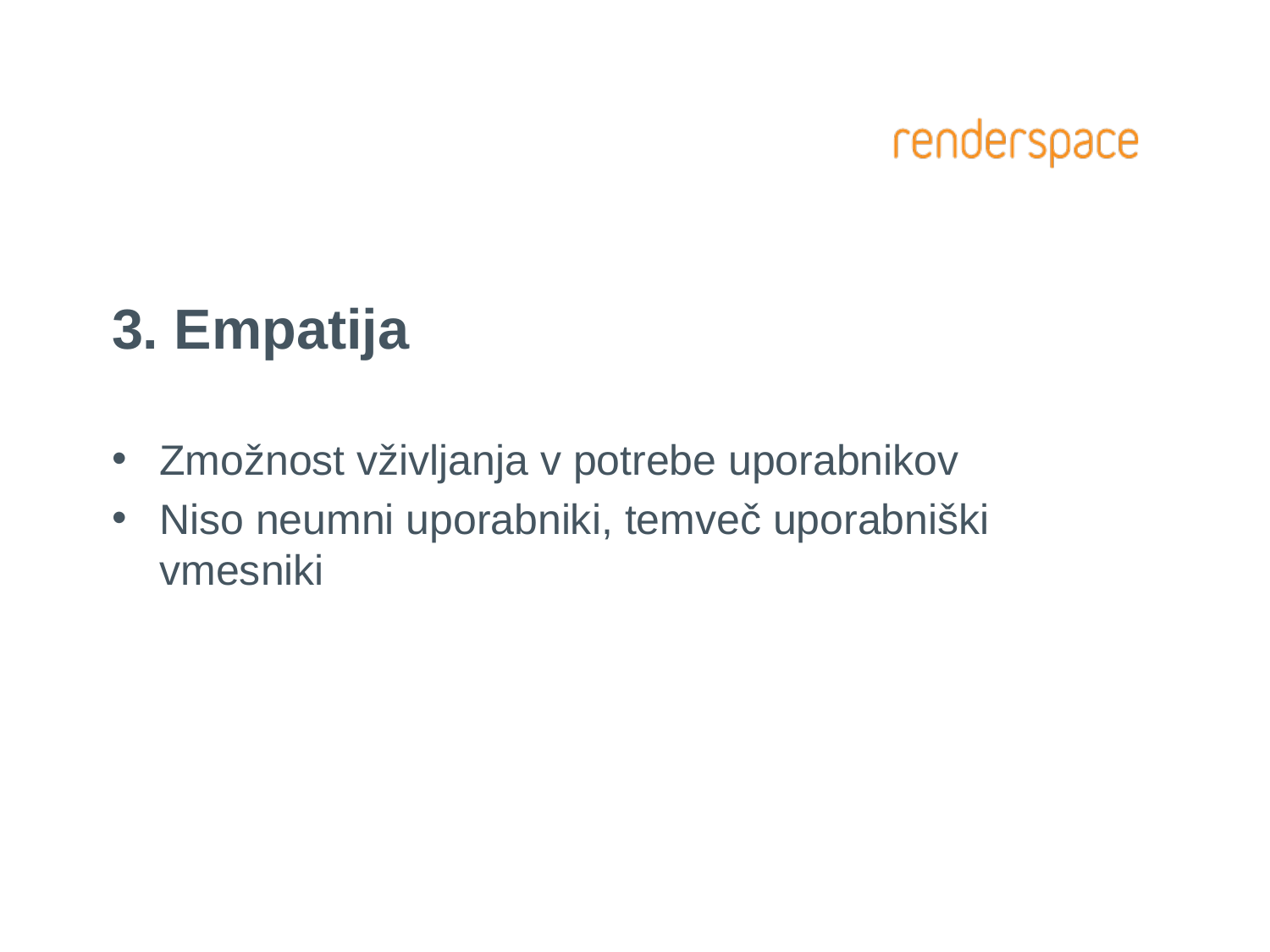

# 3. Empatija

Zmožnost vživljanja v potrebe uporabnikov
Niso neumni uporabniki, temveč uporabniški vmesniki